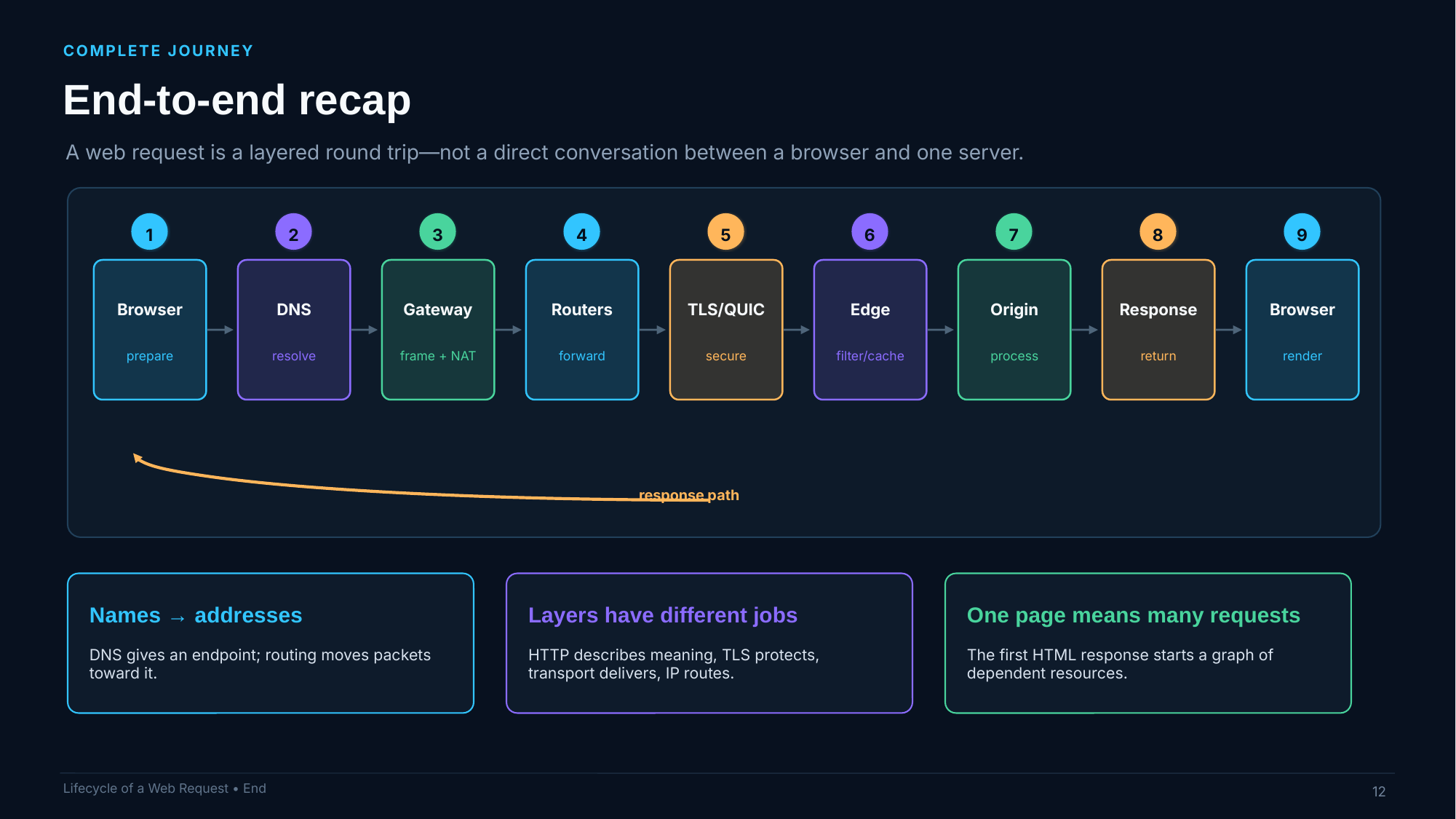

COMPLETE JOURNEY
End-to-end recap
A web request is a layered round trip—not a direct conversation between a browser and one server.

1
2
3
4
5
6
7
8
9

Browser
DNS
Gateway
Routers
TLS/QUIC
Edge
Origin
Response
Browser

prepare
resolve
frame + NAT
forward
secure
filter/cache
process
return
render

response path

Names → addresses
Layers have different jobs
One page means many requests
DNS gives an endpoint; routing moves packets toward it.
HTTP describes meaning, TLS protects, transport delivers, IP routes.
The first HTML response starts a graph of dependent resources.
12
Lifecycle of a Web Request • End